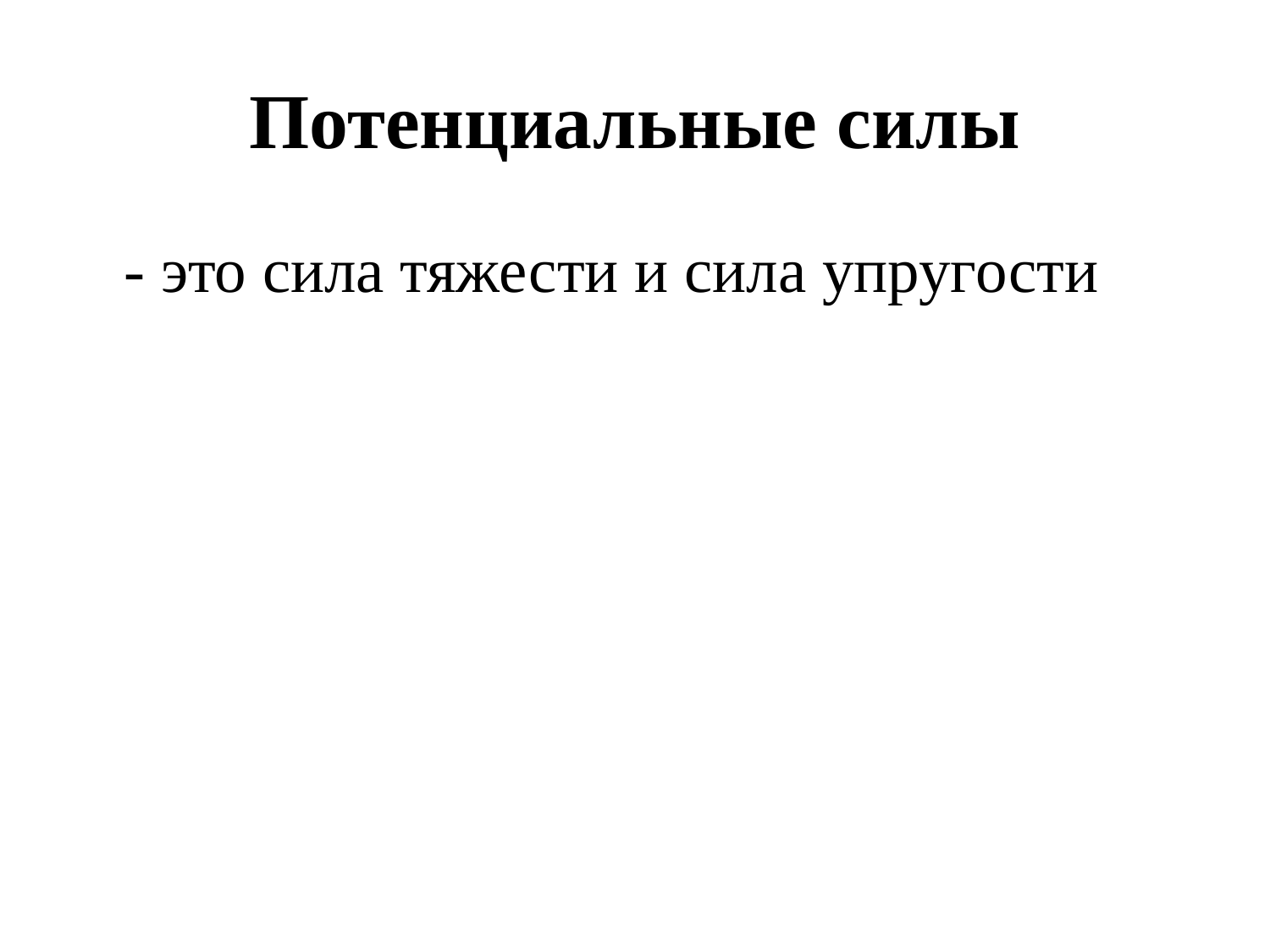

# Потенциальные силы
	- это сила тяжести и сила упругости